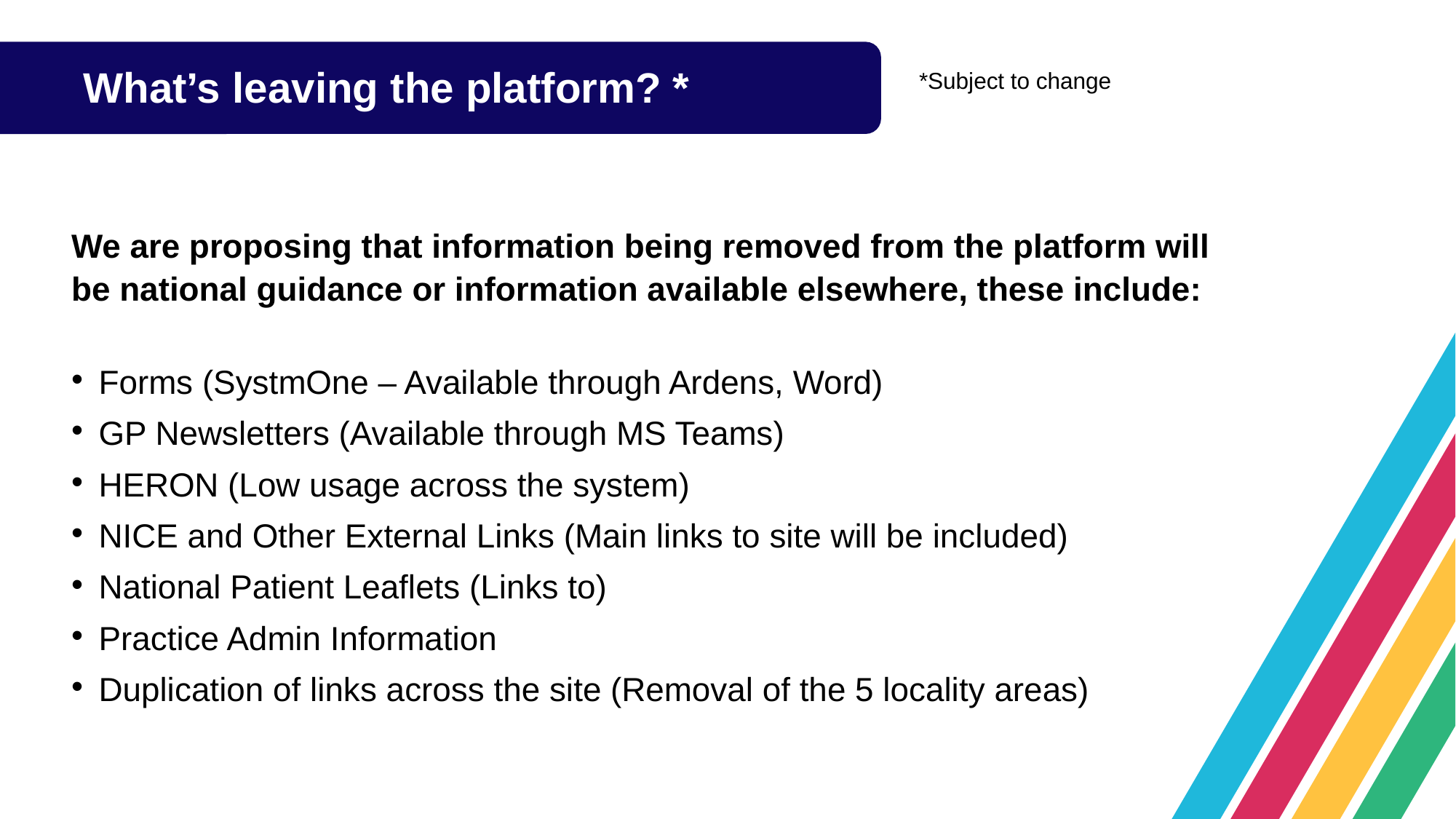

What’s leaving the platform? *
*Subject to change
We are proposing that information being removed from the platform will be national guidance or information available elsewhere, these include:
Forms (SystmOne – Available through Ardens, Word)
GP Newsletters (Available through MS Teams)
HERON (Low usage across the system)
NICE and Other External Links (Main links to site will be included)
National Patient Leaflets (Links to)
Practice Admin Information
Duplication of links across the site (Removal of the 5 locality areas)